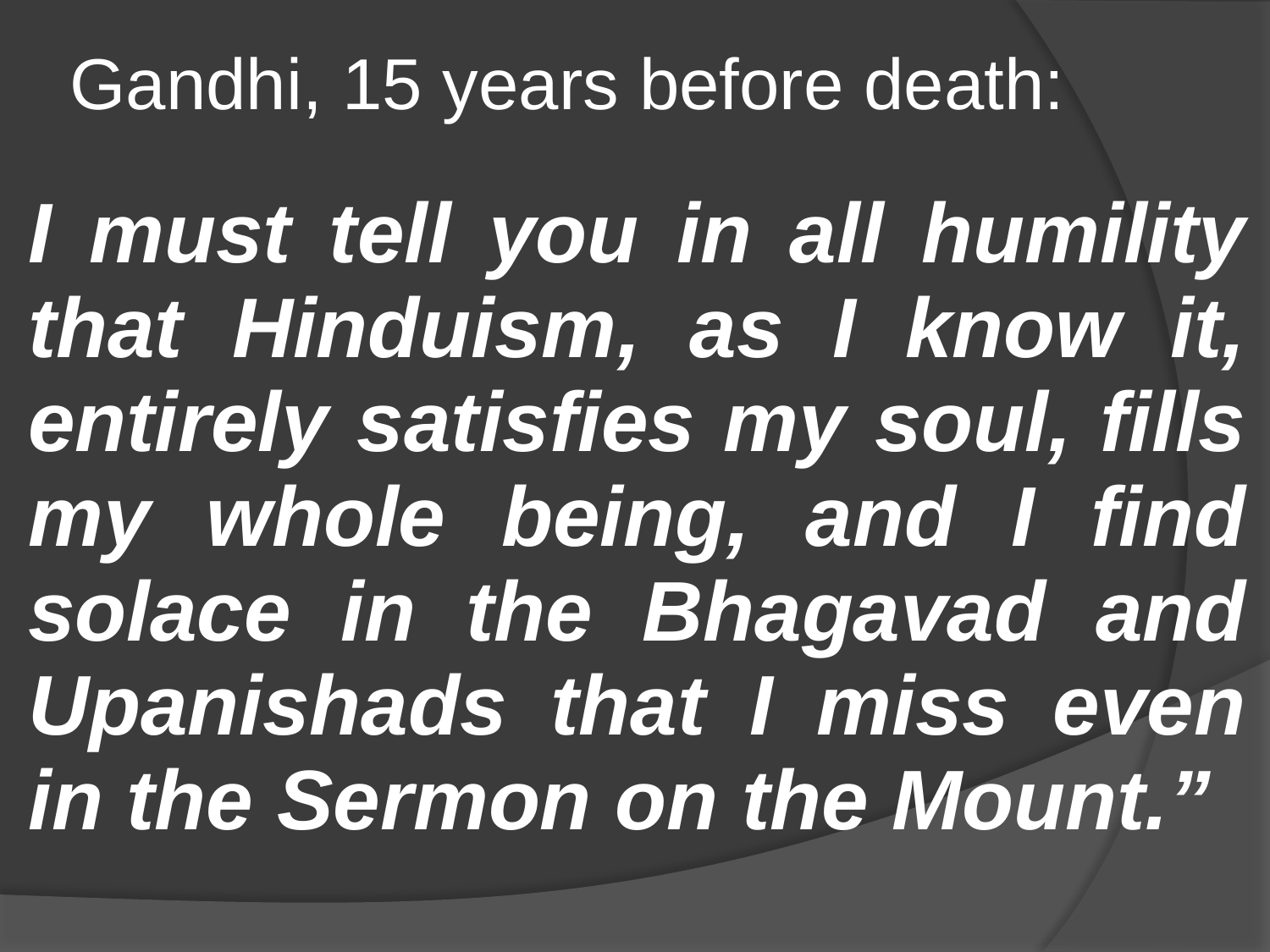

# Gandhi, 15 years before death:
I must tell you in all humility that Hinduism, as I know it, entirely satisfies my soul, fills my whole being, and I find solace in the Bhagavad and Upanishads that I miss even in the Sermon on the Mount.”